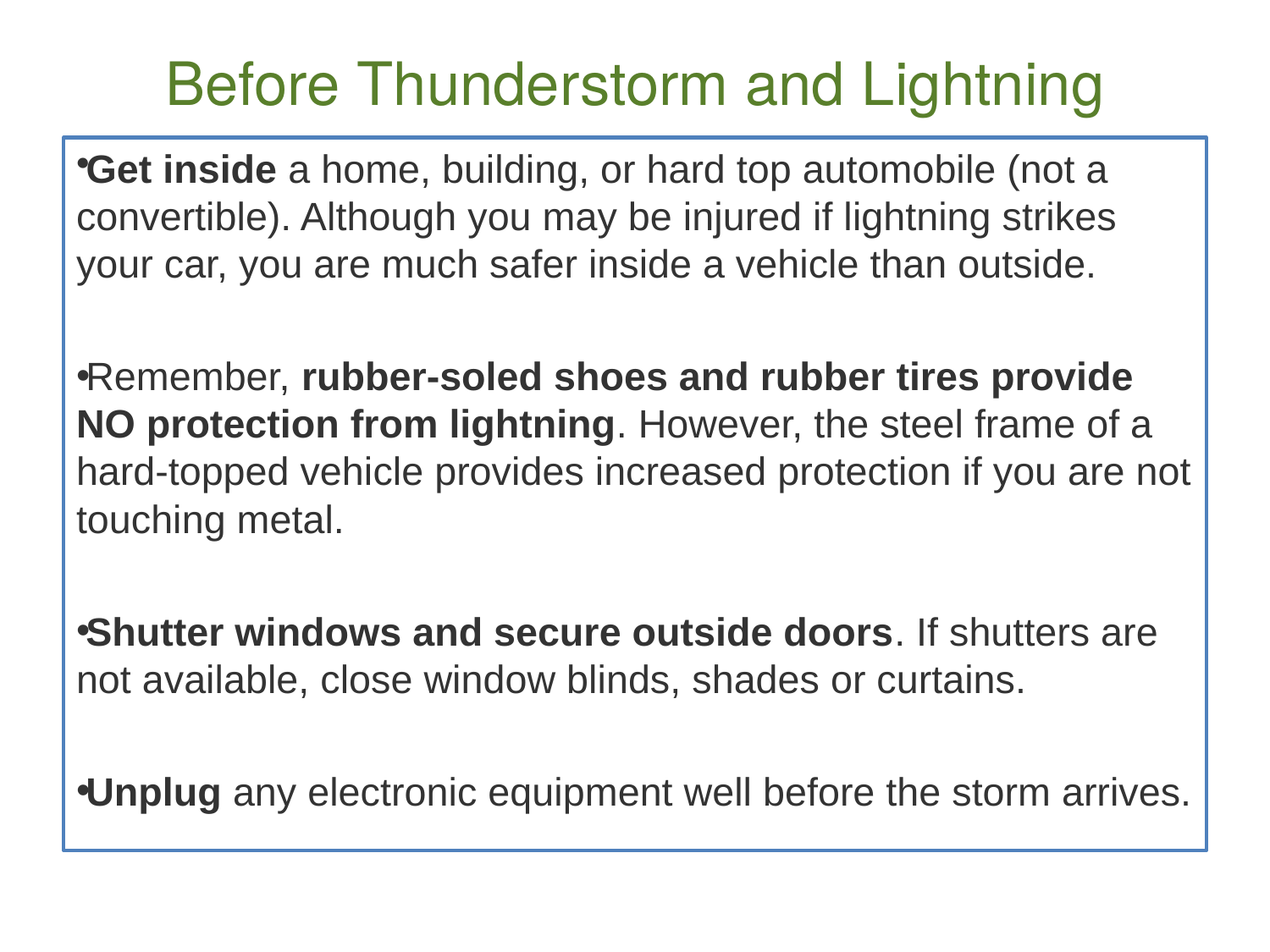

# Before Thunderstorm and Lightning
Get inside a home, building, or hard top automobile (not a convertible). Although you may be injured if lightning strikes your car, you are much safer inside a vehicle than outside.

Remember, rubber-soled shoes and rubber tires provide NO protection from lightning. However, the steel frame of a hard-topped vehicle provides increased protection if you are not touching metal.

Shutter windows and secure outside doors. If shutters are not available, close window blinds, shades or curtains.

Unplug any electronic equipment well before the storm arrives.